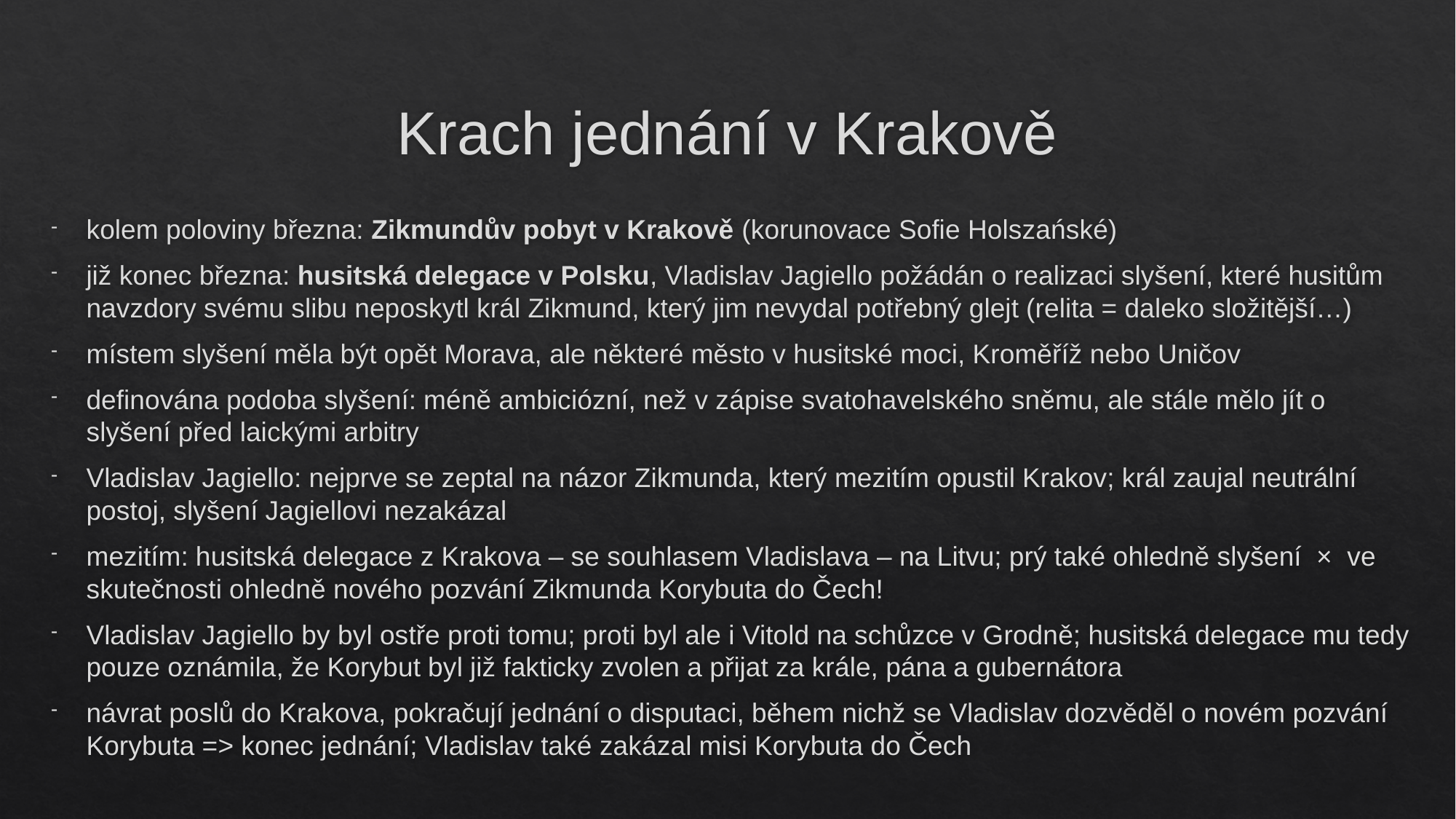

# Krach jednání v Krakově
kolem poloviny března: Zikmundův pobyt v Krakově (korunovace Sofie Holszańské)
již konec března: husitská delegace v Polsku, Vladislav Jagiello požádán o realizaci slyšení, které husitům navzdory svému slibu neposkytl král Zikmund, který jim nevydal potřebný glejt (relita = daleko složitější…)
místem slyšení měla být opět Morava, ale některé město v husitské moci, Kroměříž nebo Uničov
definována podoba slyšení: méně ambiciózní, než v zápise svatohavelského sněmu, ale stále mělo jít o slyšení před laickými arbitry
Vladislav Jagiello: nejprve se zeptal na názor Zikmunda, který mezitím opustil Krakov; král zaujal neutrální postoj, slyšení Jagiellovi nezakázal
mezitím: husitská delegace z Krakova – se souhlasem Vladislava – na Litvu; prý také ohledně slyšení  ×  ve skutečnosti ohledně nového pozvání Zikmunda Korybuta do Čech!
Vladislav Jagiello by byl ostře proti tomu; proti byl ale i Vitold na schůzce v Grodně; husitská delegace mu tedy pouze oznámila, že Korybut byl již fakticky zvolen a přijat za krále, pána a gubernátora
návrat poslů do Krakova, pokračují jednání o disputaci, během nichž se Vladislav dozvěděl o novém pozvání Korybuta => konec jednání; Vladislav také zakázal misi Korybuta do Čech